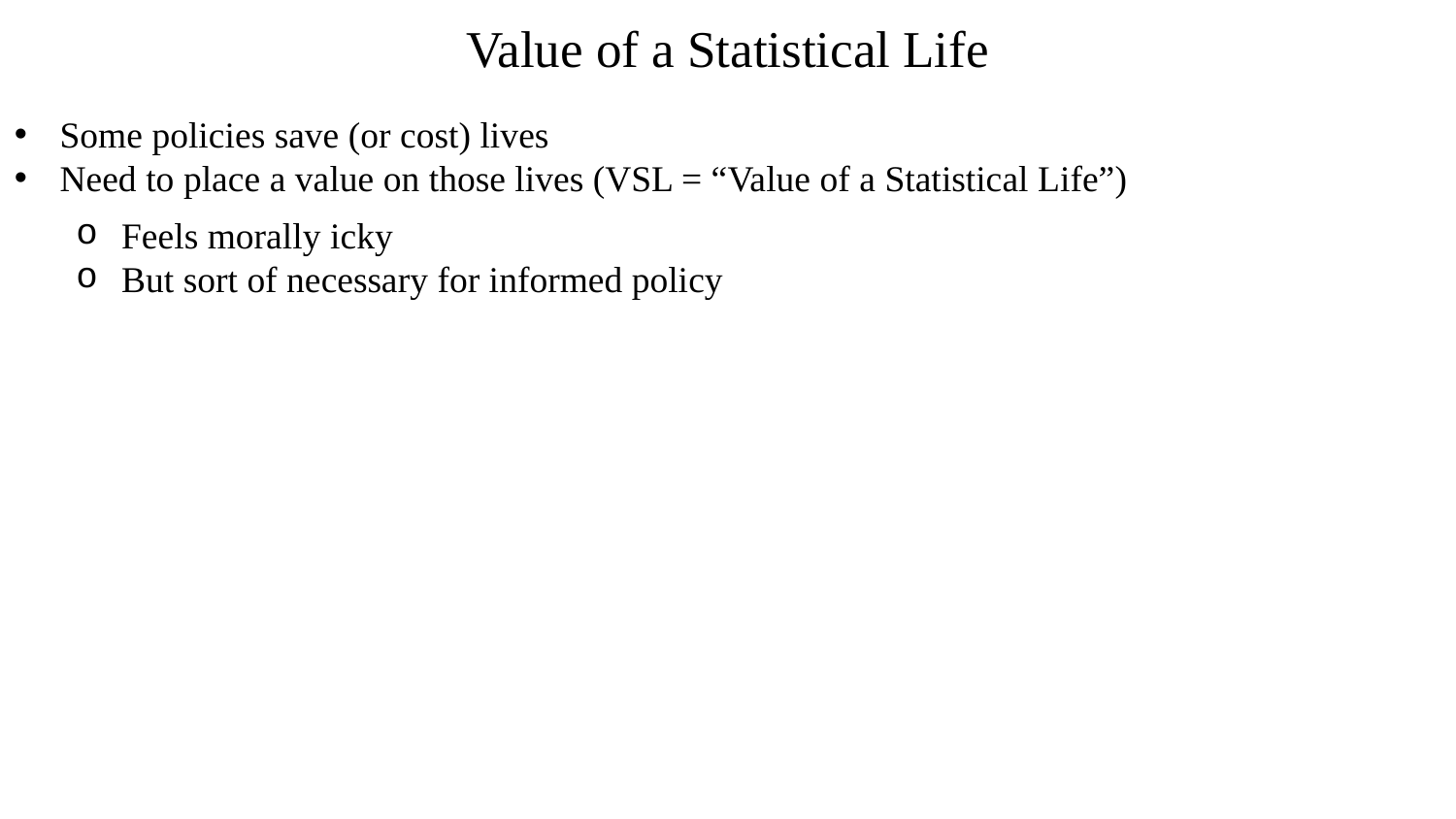

Value of a Statistical Life
Some policies save (or cost) lives
Need to place a value on those lives (VSL = “Value of a Statistical Life”)

Feels morally icky
But sort of necessary for informed policy